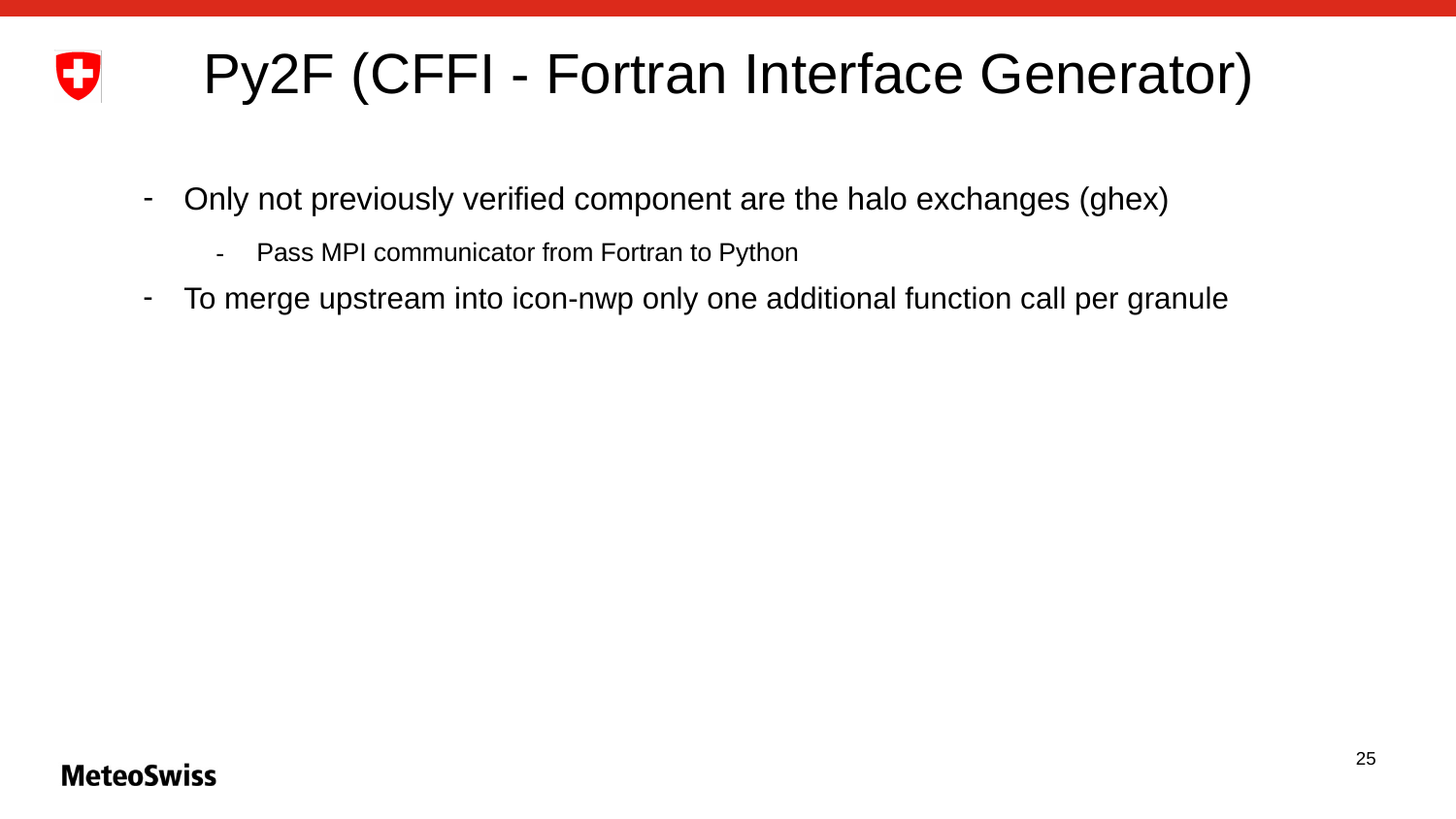

# Py2F (CFFI - Fortran Interface Generator)
Only not previously verified component are the halo exchanges (ghex)
Pass MPI communicator from Fortran to Python
To merge upstream into icon-nwp only one additional function call per granule